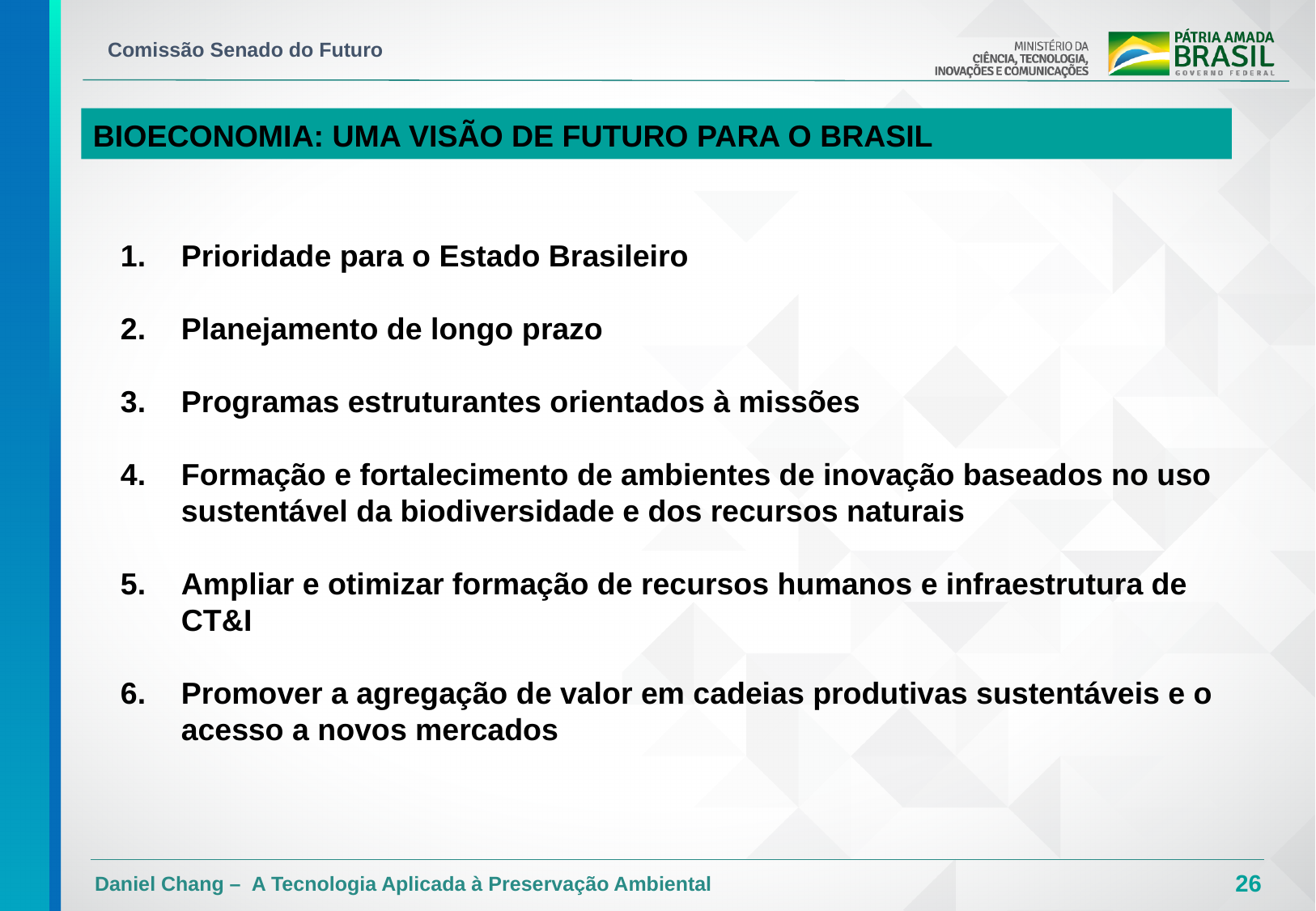

BIOECONOMIA: UMA VISÃO DE FUTURO PARA O BRASIL
Prioridade para o Estado Brasileiro

Planejamento de longo prazo

Programas estruturantes orientados à missões

Formação e fortalecimento de ambientes de inovação baseados no uso sustentável da biodiversidade e dos recursos naturais

Ampliar e otimizar formação de recursos humanos e infraestrutura de CT&I

Promover a agregação de valor em cadeias produtivas sustentáveis e o acesso a novos mercados